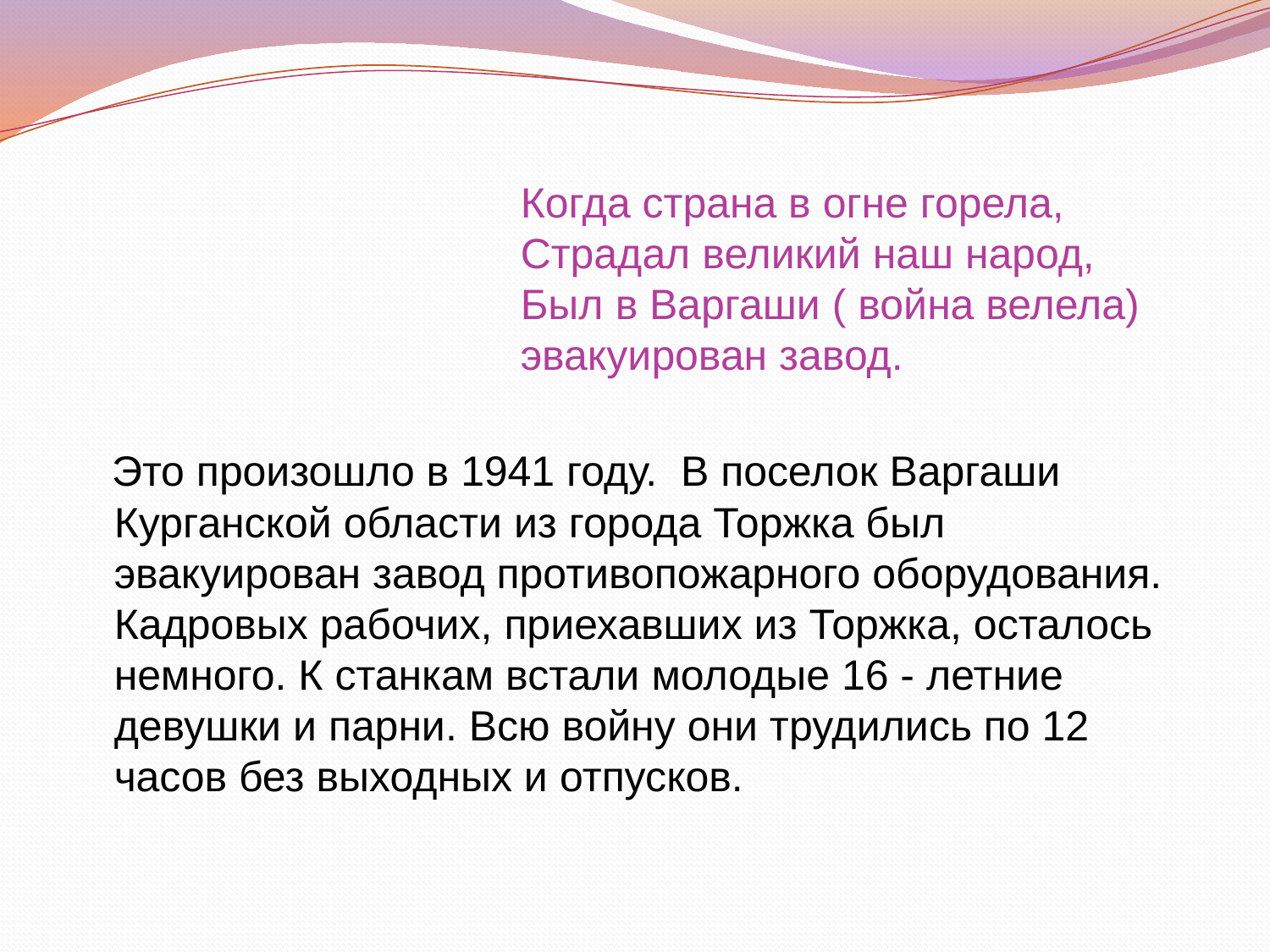

#
Когда страна в огне горела,
Страдал великий наш народ,
Был в Варгаши ( война велела)
эвакуирован завод.
   Это произошло в 1941 году.  В поселок Варгаши Курганской области из города Торжка был эвакуирован завод противопожарного оборудования. Кадровых рабочих, приехавших из Торжка, осталось немного. К станкам встали молодые 16 - летние девушки и парни. Всю войну они трудились по 12 часов без выходных и отпусков.